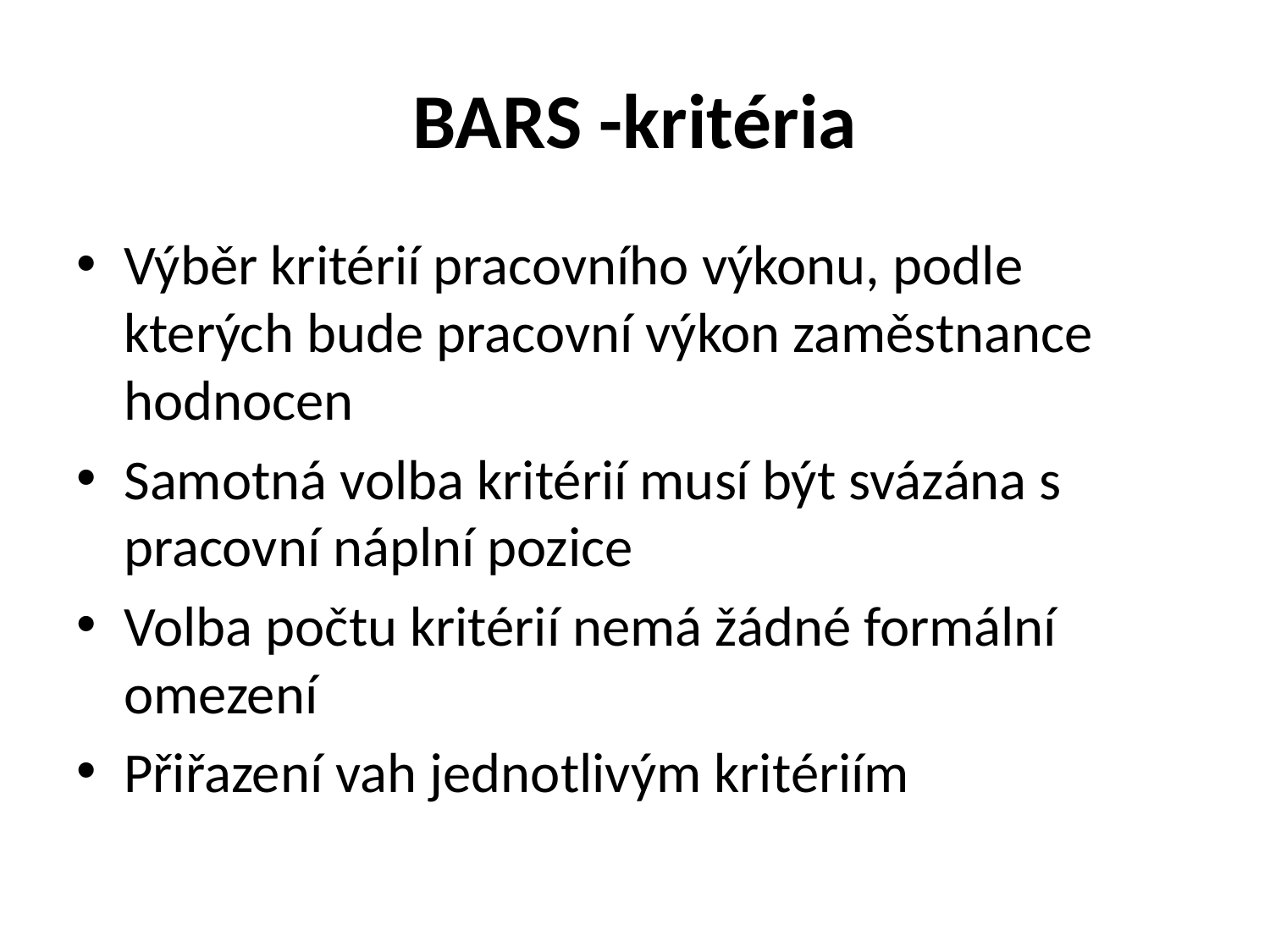

# BARS -kritéria
Výběr kritérií pracovního výkonu, podle kterých bude pracovní výkon zaměstnance hodnocen
Samotná volba kritérií musí být svázána s pracovní náplní pozice
Volba počtu kritérií nemá žádné formální omezení
Přiřazení vah jednotlivým kritériím